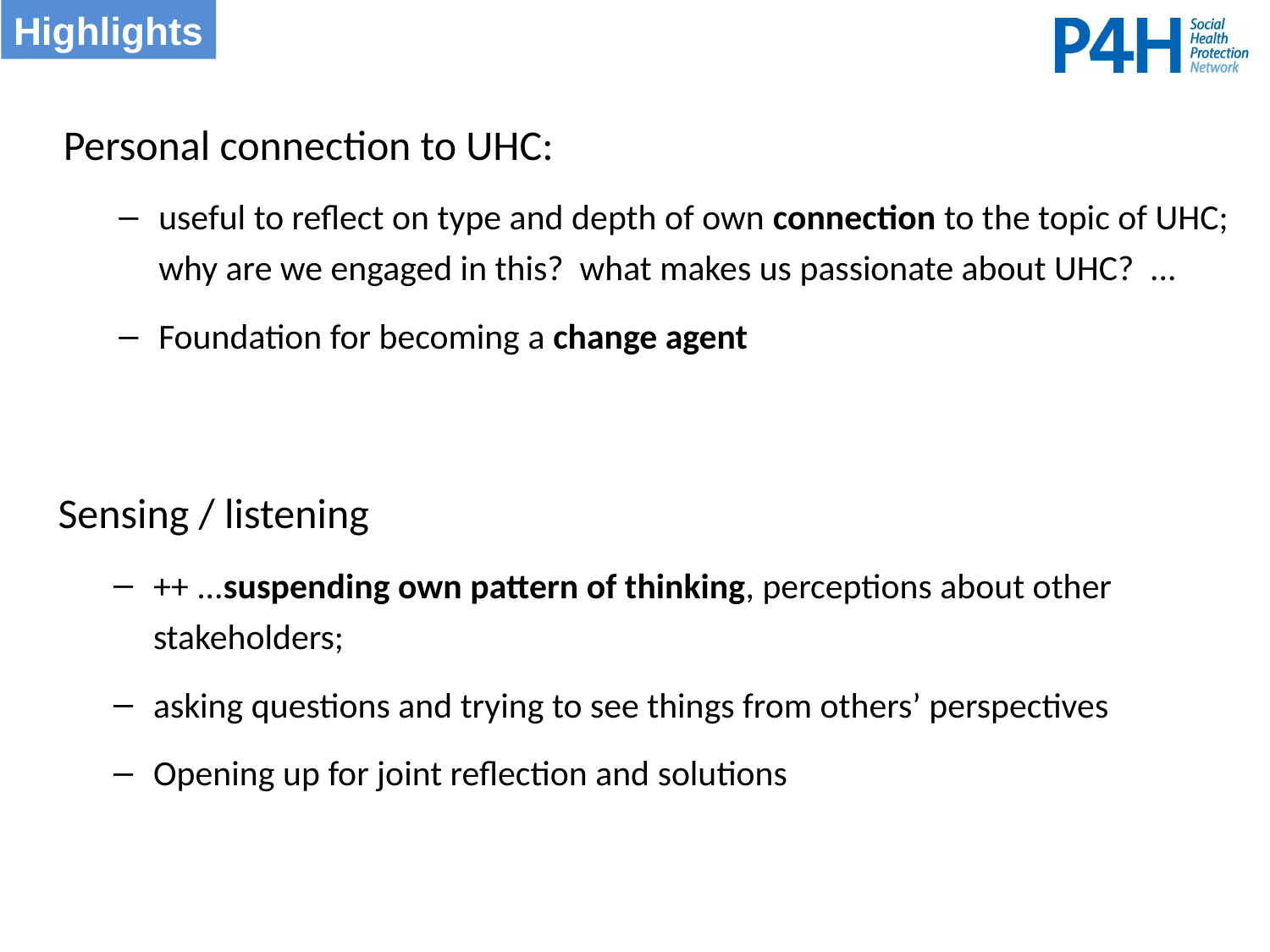

Highlights
Personal connection to UHC:
useful to reflect on type and depth of own connection to the topic of UHC; why are we engaged in this?  what makes us passionate about UHC?  ...
Foundation for becoming a change agent

Sensing / listening
++ ...suspending own pattern of thinking, perceptions about other stakeholders;
asking questions and trying to see things from others’ perspectives
Opening up for joint reflection and solutions